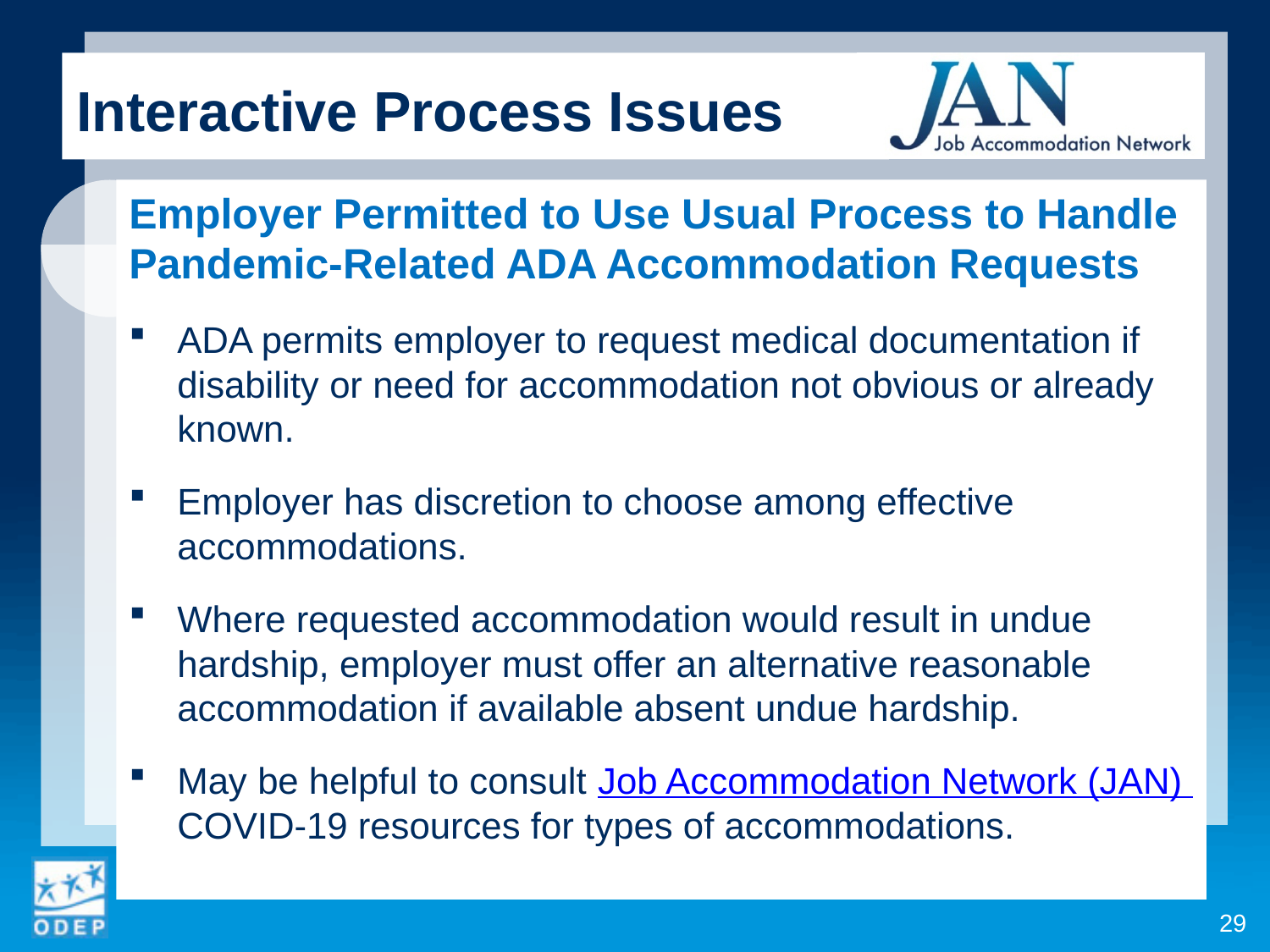

Interactive Process Issues
Employer Permitted to Use Usual Process to Handle Pandemic-Related ADA Accommodation Requests
ADA permits employer to request medical documentation if disability or need for accommodation not obvious or already known.
Employer has discretion to choose among effective accommodations.
Where requested accommodation would result in undue hardship, employer must offer an alternative reasonable accommodation if available absent undue hardship.
May be helpful to consult Job Accommodation Network (JAN) COVID-19 resources for types of accommodations.
29